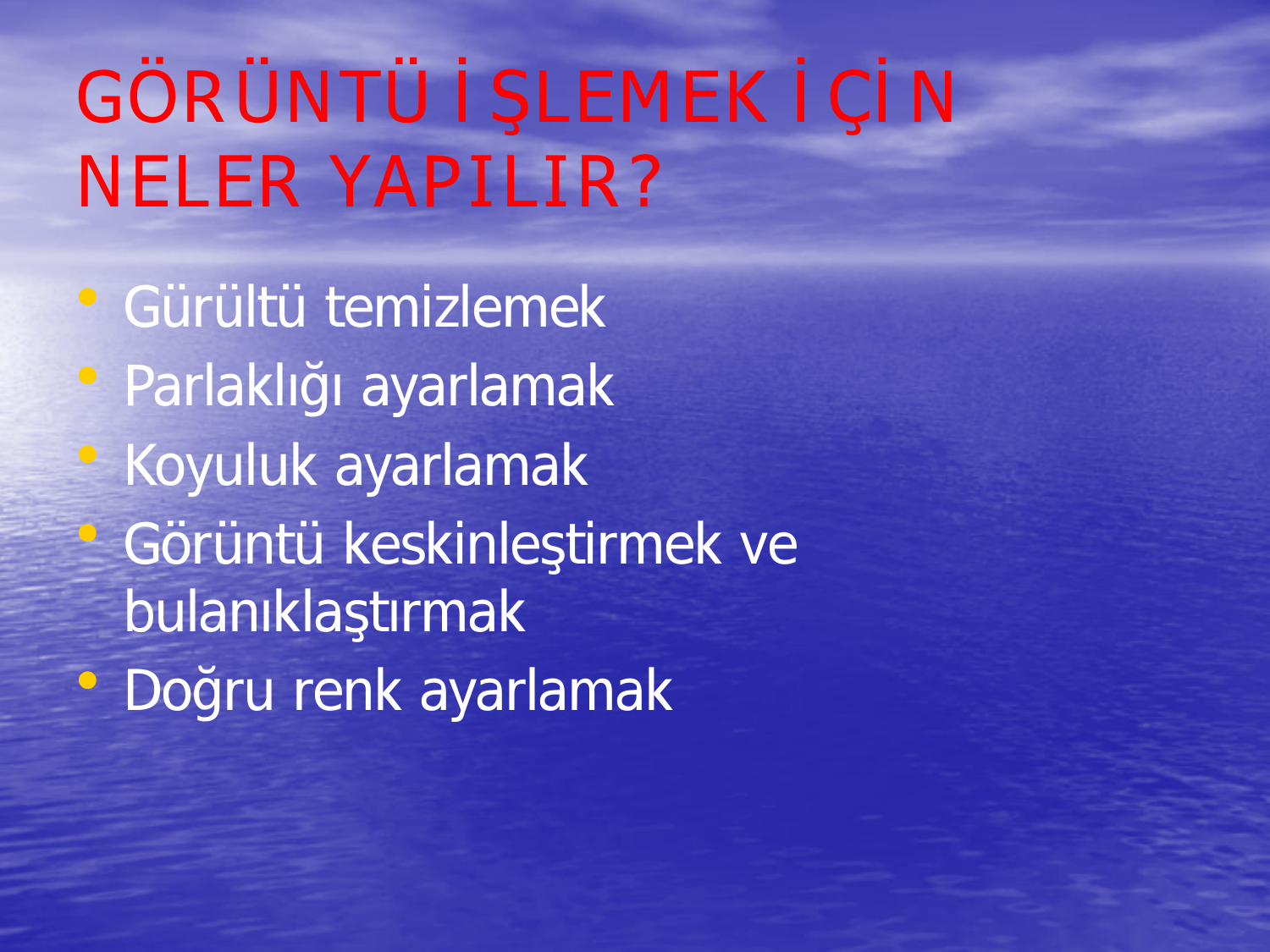

# GÖRÜNTÜ İŞLEMEK İÇİN NELER YAPILIR?
Gürültü temizlemek
Parlaklığı ayarlamak
Koyuluk ayarlamak
Görüntü keskinleştirmek ve bulanıklaştırmak
Doğru renk ayarlamak